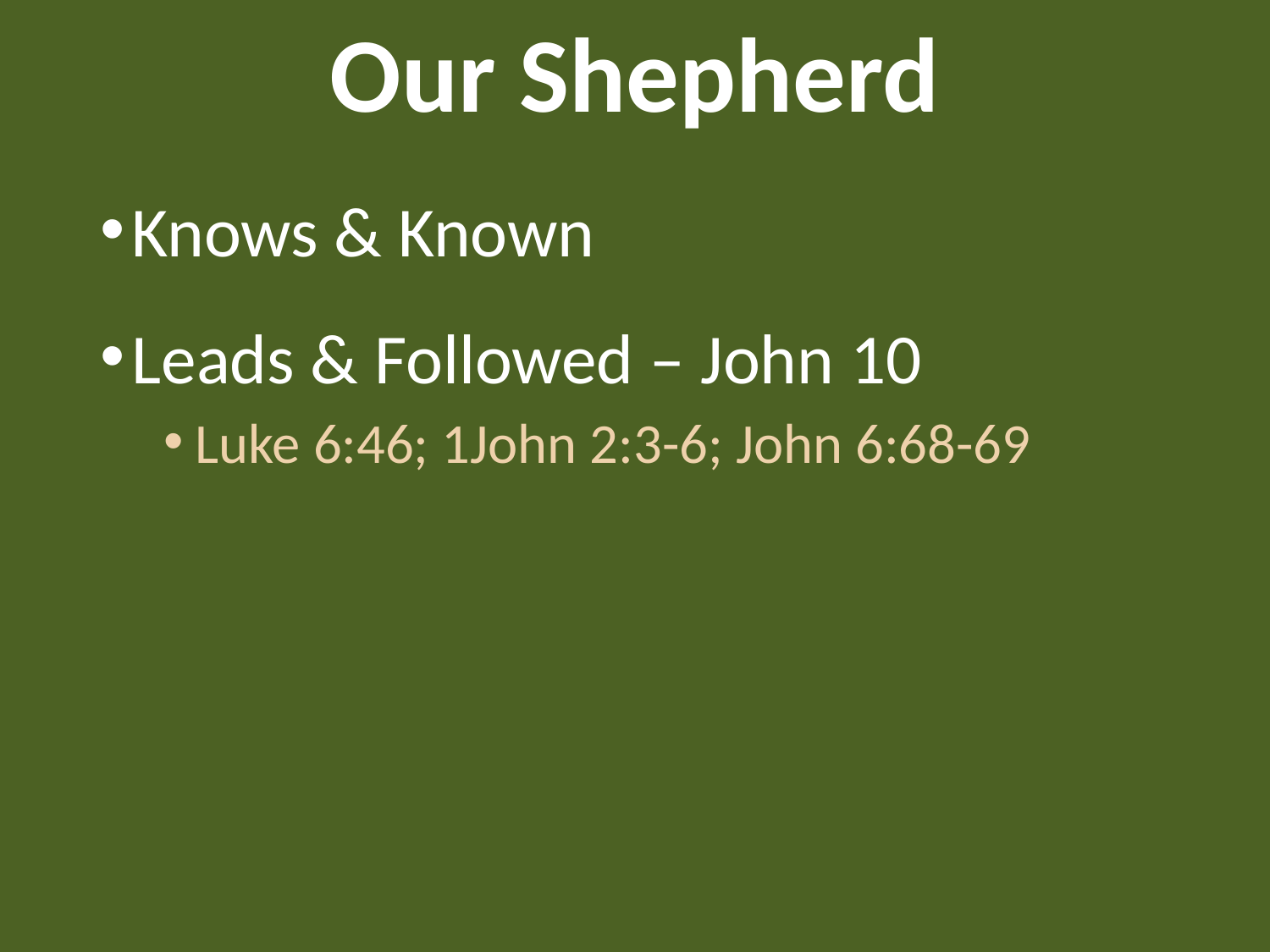

# Our Shepherd
Knows & Known
Leads & Followed – John 10
Luke 6:46; 1John 2:3-6; John 6:68-69